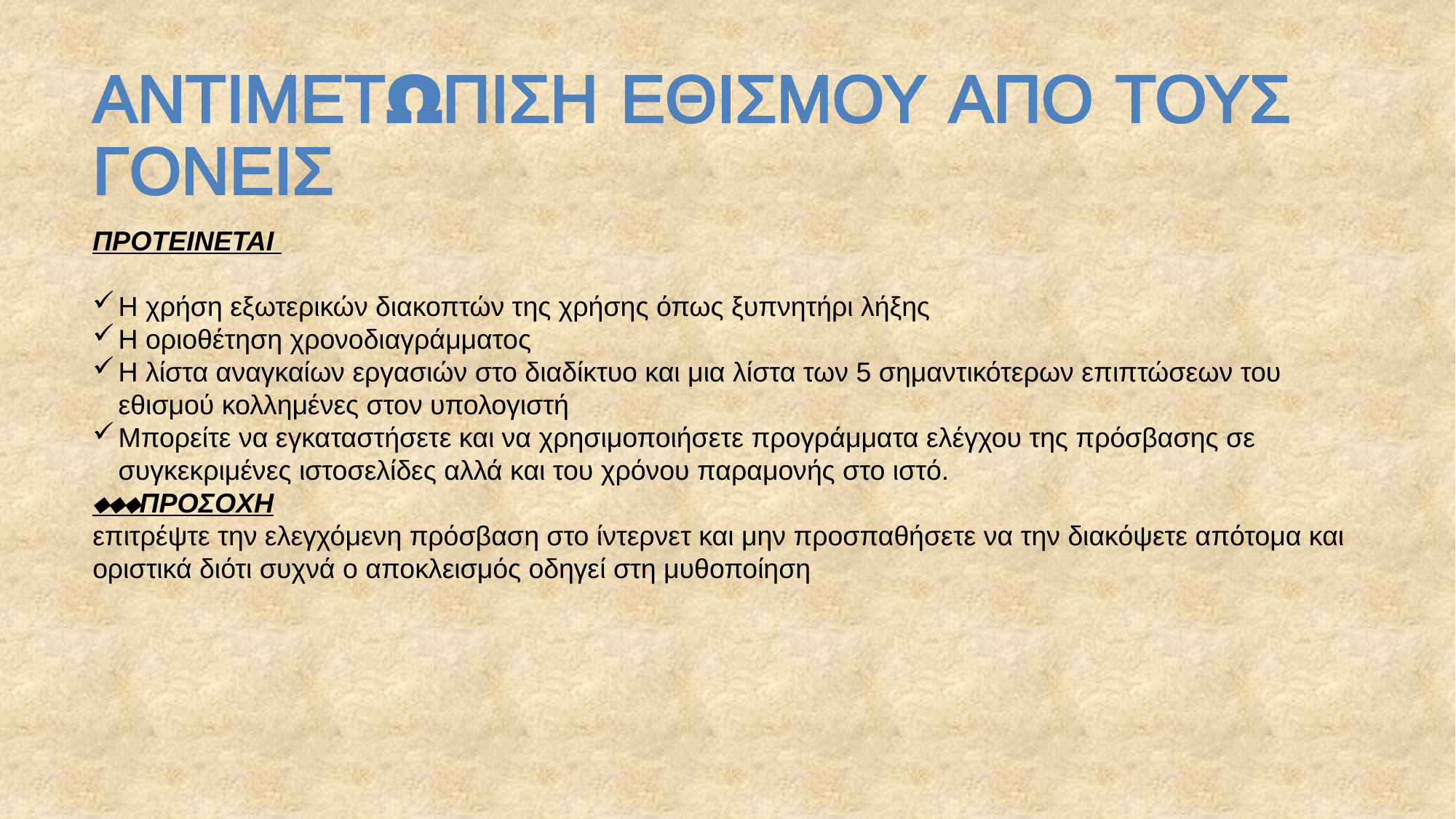

# Αντιμετωπιση εθισμου απο τουσ γονεισ
ΠΡΟΤΕΙΝΕΤΑΙ

Η χρήση εξωτερικών διακοπτών της χρήσης όπως ξυπνητήρι λήξης
Η οριοθέτηση χρονοδιαγράμματος
Η λίστα αναγκαίων εργασιών στο διαδίκτυο και μια λίστα των 5 σημαντικότερων επιπτώσεων του εθισμού κολλημένες στον υπολογιστή
Μπορείτε να εγκαταστήσετε και να χρησιμοποιήσετε προγράμματα ελέγχου της πρόσβασης σε συγκεκριμένες ιστοσελίδες αλλά και του χρόνου παραμονής στο ιστό.
♦♦♦ΠΡΟΣΟΧΗ
επιτρέψτε την ελεγχόμενη πρόσβαση στο ίντερνετ και μην προσπαθήσετε να την διακόψετε απότομα και οριστικά διότι συχνά ο αποκλεισμός οδηγεί στη μυθοποίηση